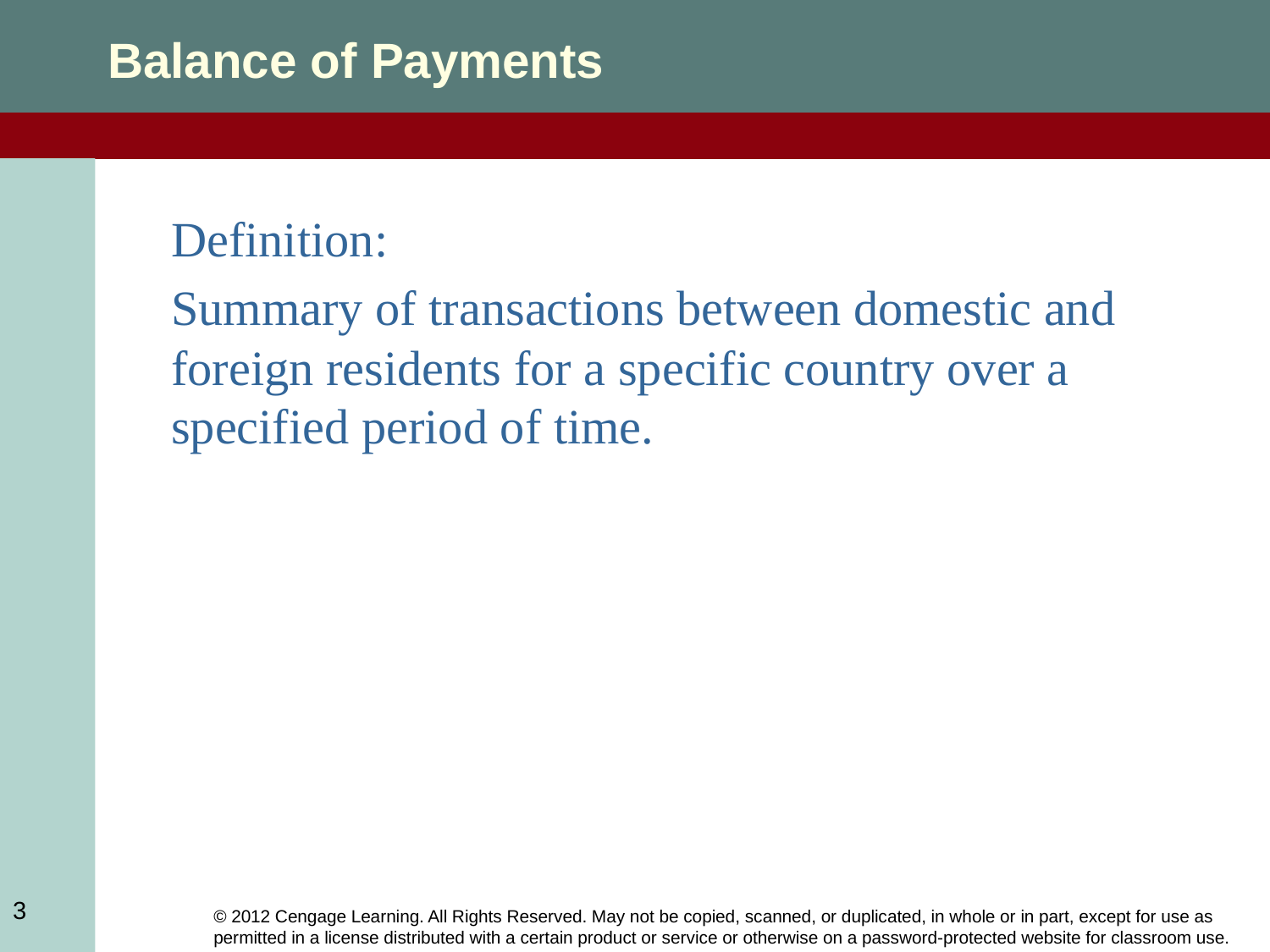

Balance of Payments
Definition:
Summary of transactions between domestic and foreign residents for a specific country over a specified period of time.
3